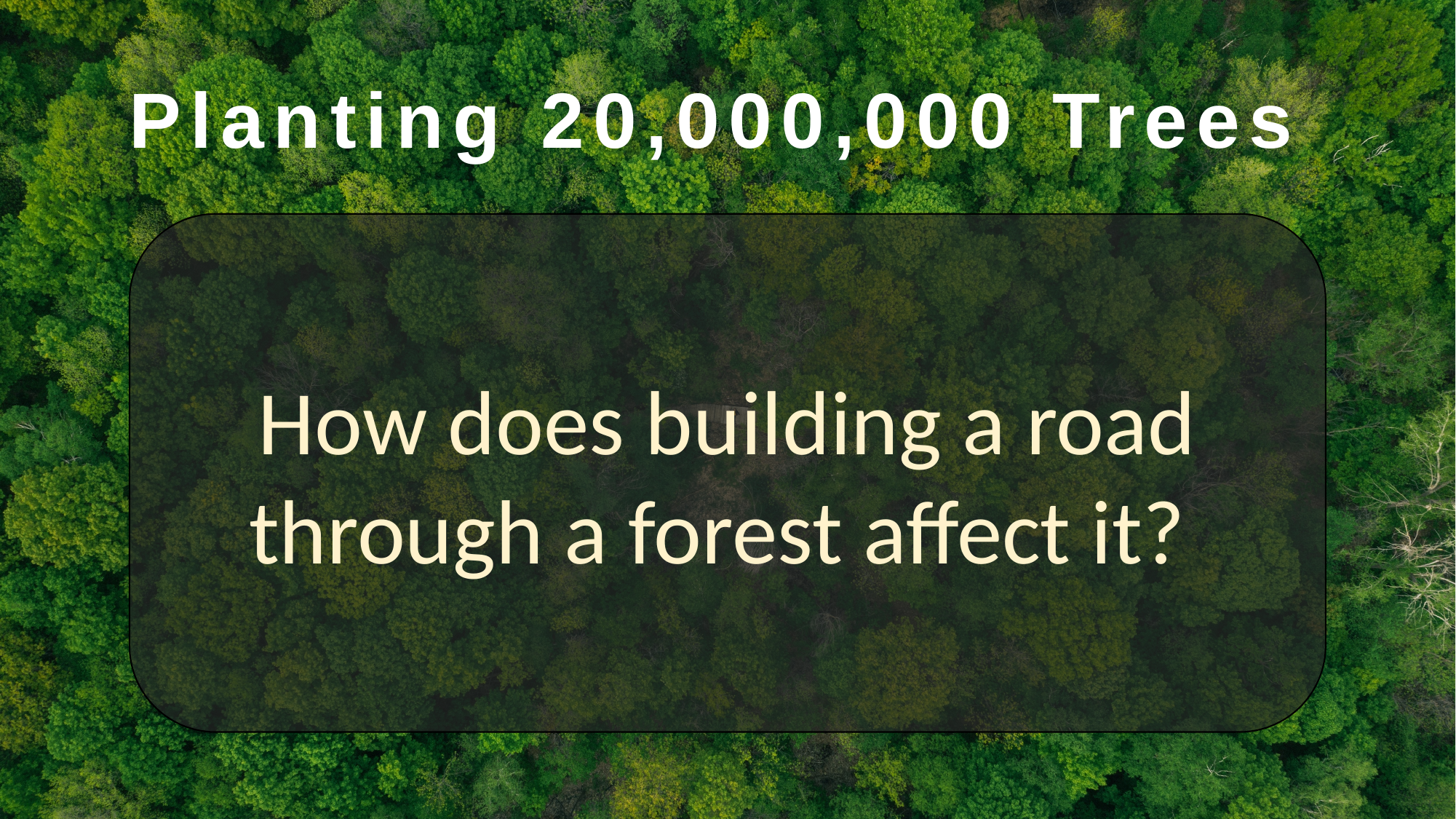

# Planting 20,000,000 Trees
How does building a road through a forest affect it?